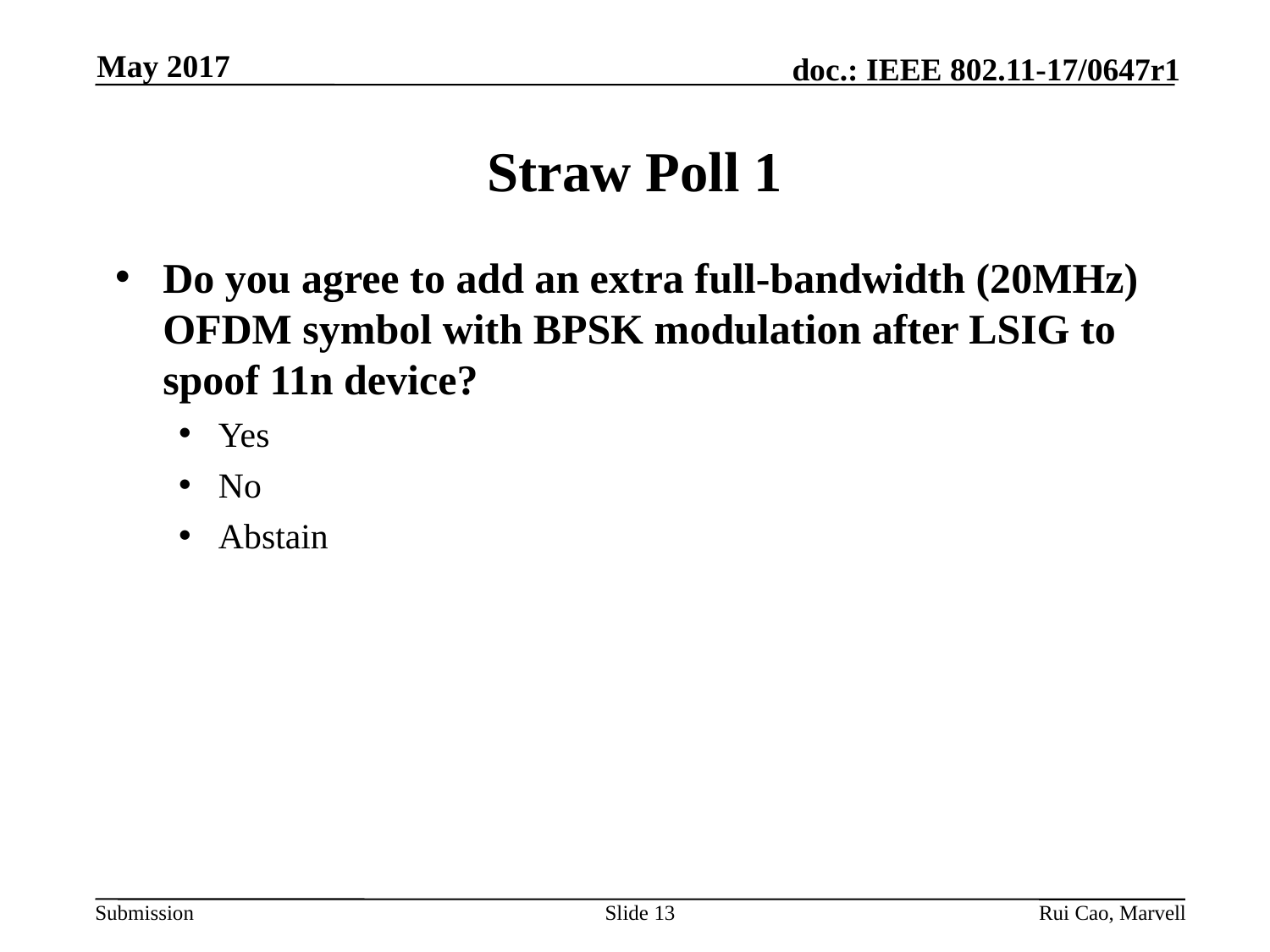

May 2017
# Straw Poll 1
Do you agree to add an extra full-bandwidth (20MHz) OFDM symbol with BPSK modulation after LSIG to spoof 11n device?
Yes
No
Abstain

Slide 13
Rui Cao, Marvell